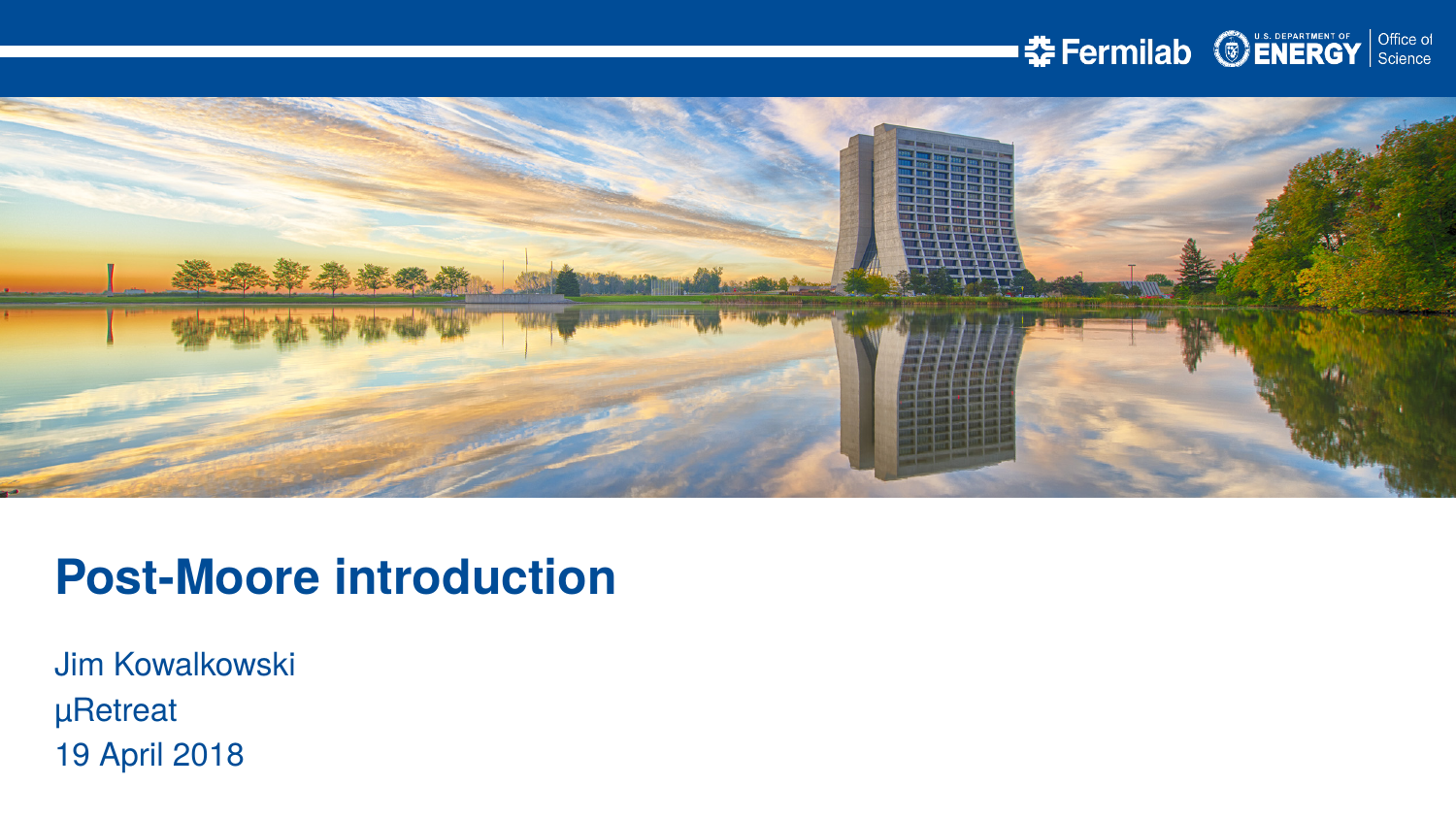

Post-Moore introduction
Jim Kowalkowski
µRetreat
19 April 2018